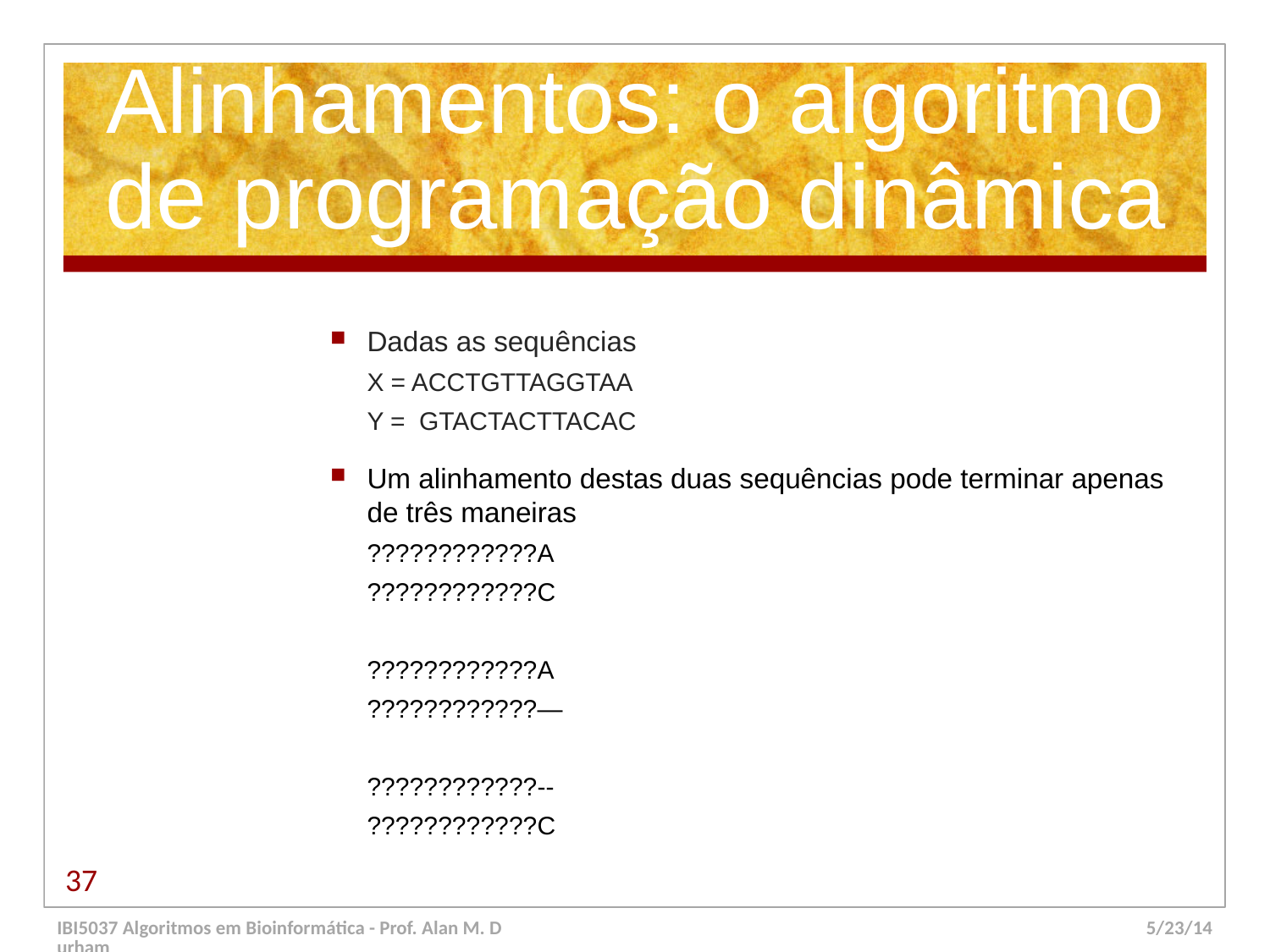

# Alinhamentos: o algoritmo de programação dinâmica
Dadas as sequências
X = ACCTGTTAGGTAA
Y =  GTACTACTTACAC
Um alinhamento destas duas sequências pode terminar apenas de três maneiras
????????????A
????????????C

????????????A
????????????—

????????????--
????????????C

37
IBI5037 Algoritmos em Bioinformática - Prof. Alan M. Durham
5/23/14